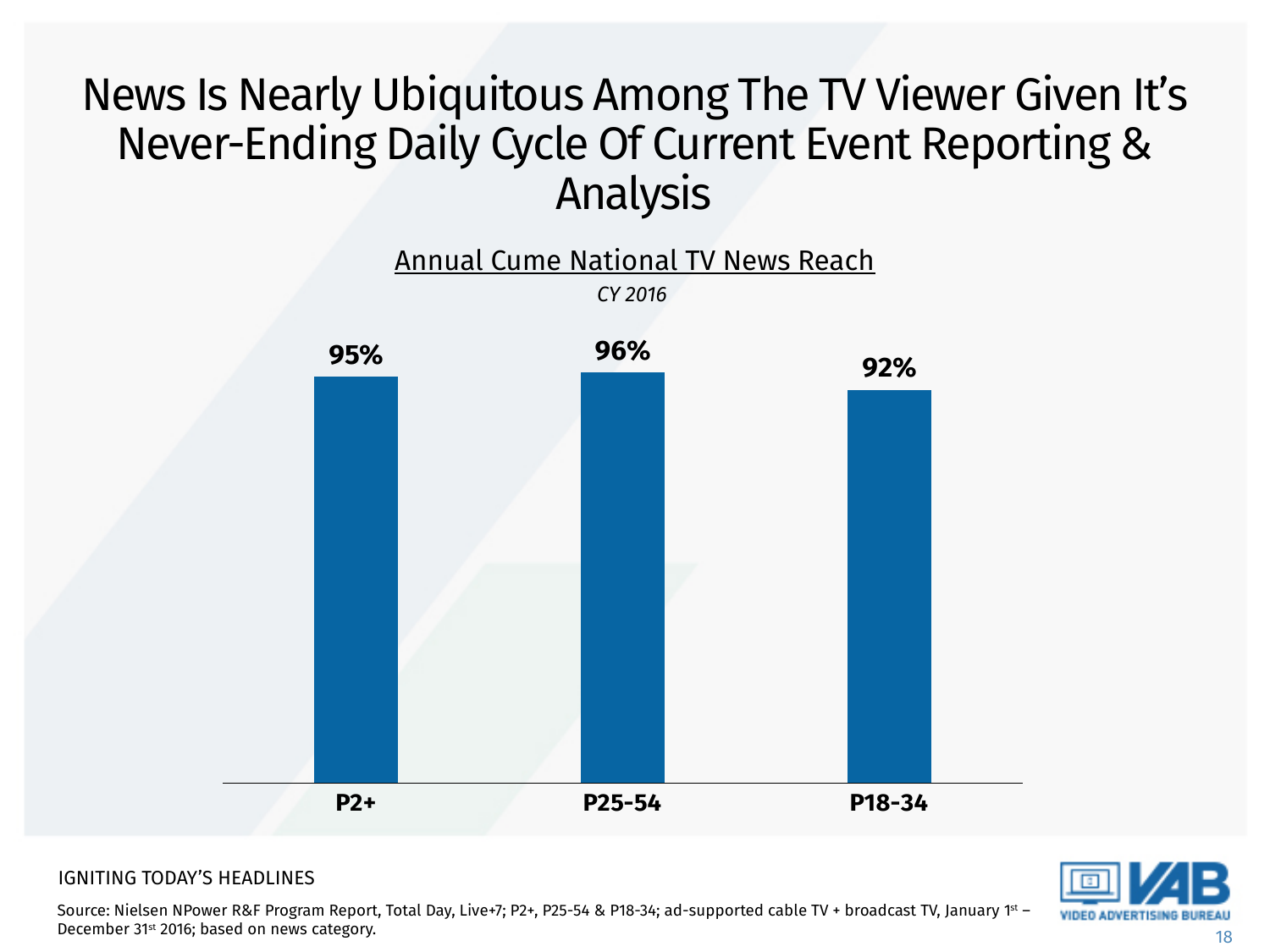

# News Is Nearly Ubiquitous Among The TV Viewer Given It’s Never-Ending Daily Cycle Of Current Event Reporting & Analysis
Annual Cume National TV News Reach
CY 2016

### Chart

| Category | # |
|---|---|
| P2+ | 0.95 |
| P25-54 | 0.96 |
| P18-34 | 0.92 |
Igniting today’s headlines
Source: Nielsen NPower R&F Program Report, Total Day, Live+7; P2+, P25-54 & P18-34; ad-supported cable TV + broadcast TV, January 1st – December 31st 2016; based on news category.